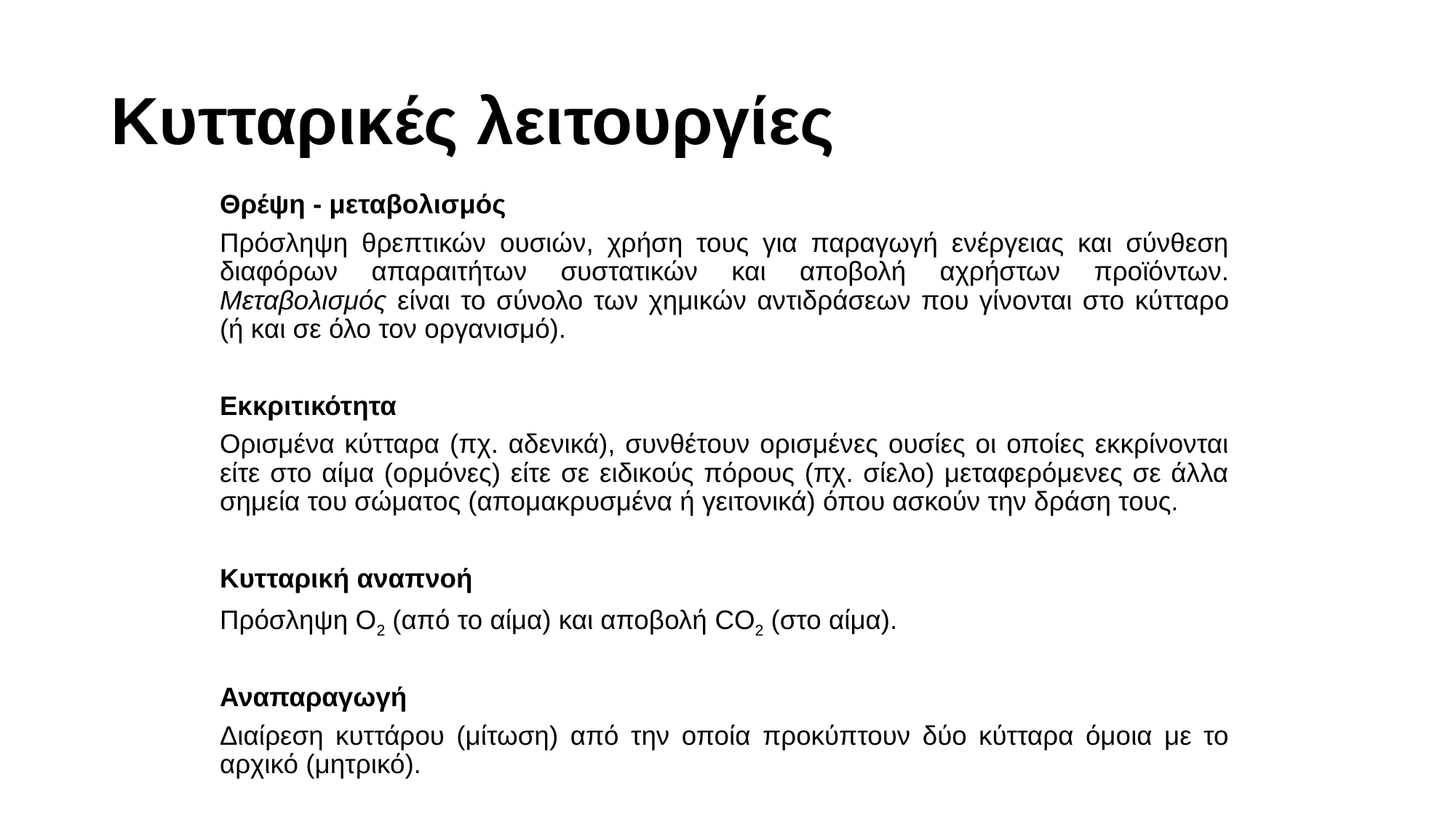

# Κυτταρικές λειτουργίες
Θρέψη - μεταβολισμός
Πρόσληψη θρεπτικών ουσιών, χρήση τους για παραγωγή ενέργειας και σύνθεση διαφόρων απαραιτήτων συστατικών και αποβολή αχρήστων προϊόντων. Μεταβολισμός είναι το σύνολο των χημικών αντιδράσεων που γίνονται στο κύτταρο (ή και σε όλο τον οργανισμό).

Εκκριτικότητα
Ορισμένα κύτταρα (πχ. αδενικά), συνθέτουν ορισμένες ουσίες οι οποίες εκκρίνονται είτε στο αίμα (ορμόνες) είτε σε ειδικούς πόρους (πχ. σίελο) μεταφερόμενες σε άλλα σημεία του σώματος (απομακρυσμένα ή γειτονικά) όπου ασκούν την δράση τους.

Κυτταρική αναπνοή
Πρόσληψη Ο2 (από το αίμα) και αποβολή CO2 (στο αίμα).

Αναπαραγωγή
Διαίρεση κυττάρου (μίτωση) από την οποία προκύπτουν δύο κύτταρα όμοια με το αρχικό (μητρικό).